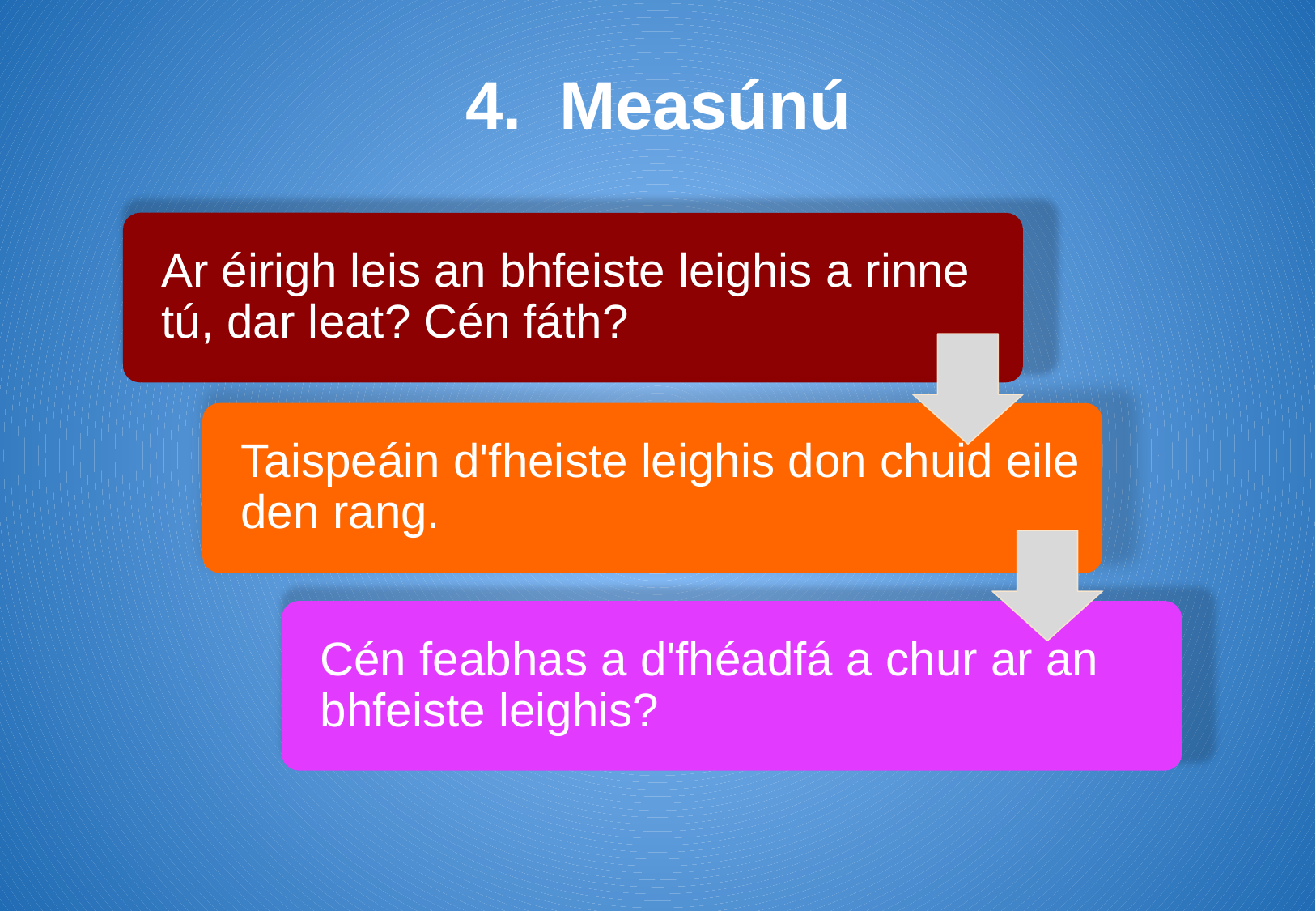

# 4.  Measúnú
Ar éirigh leis an bhfeiste leighis a rinne tú, dar leat? Cén fáth?
Taispeáin d'fheiste leighis don chuid eile den rang.
Cén feabhas a d'fhéadfá a chur ar an bhfeiste leighis?